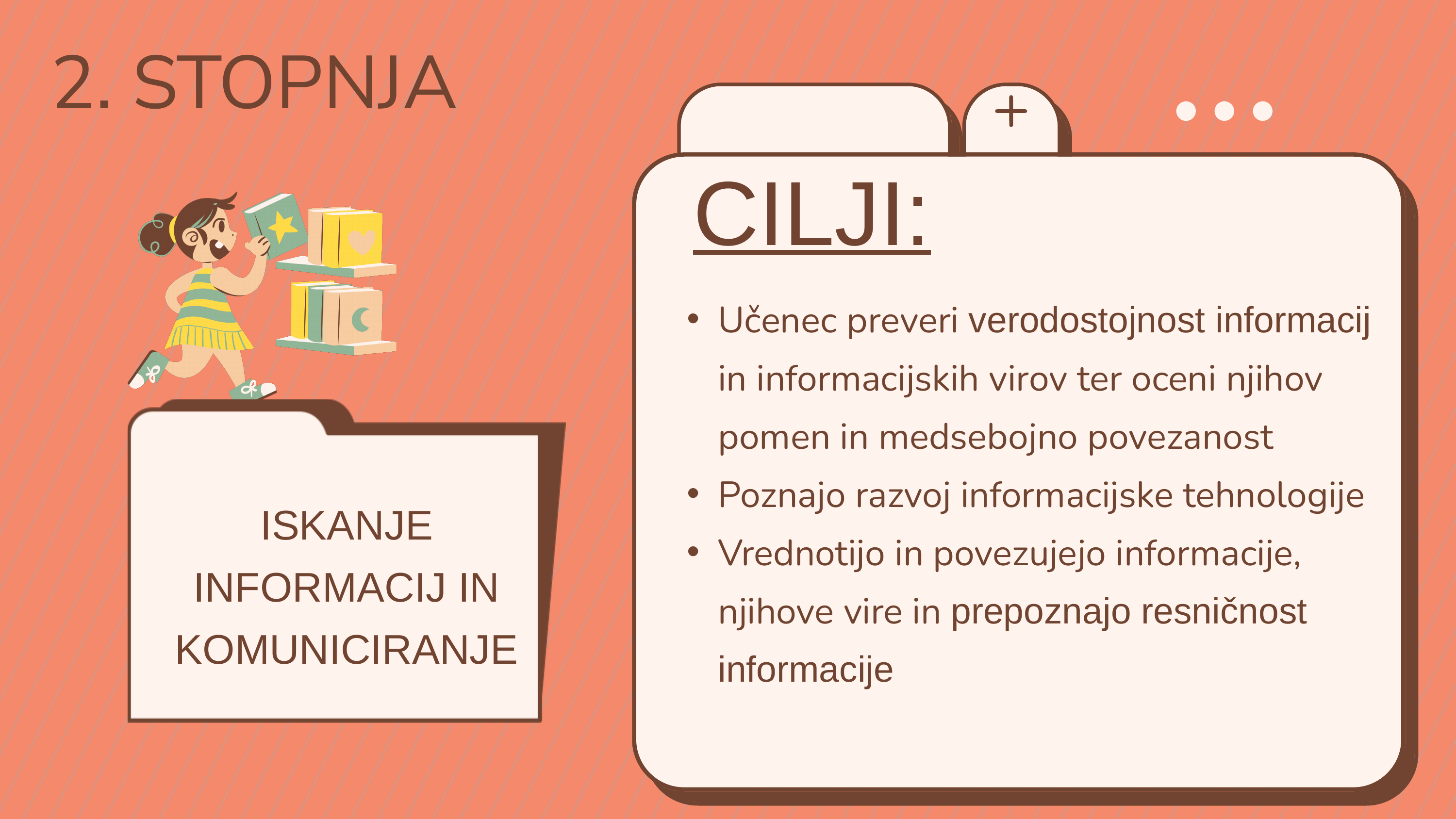

2. STOPNJA

CILJI:

Učenec preveri verodostojnost informacij in informacijskih virov ter oceni njihov pomen in medsebojno povezanost
Poznajo razvoj informacijske tehnologije
Vrednotijo in povezujejo informacije, njihove vire in prepoznajo resničnost informacije

ISKANJE INFORMACIJ IN KOMUNICIRANJE